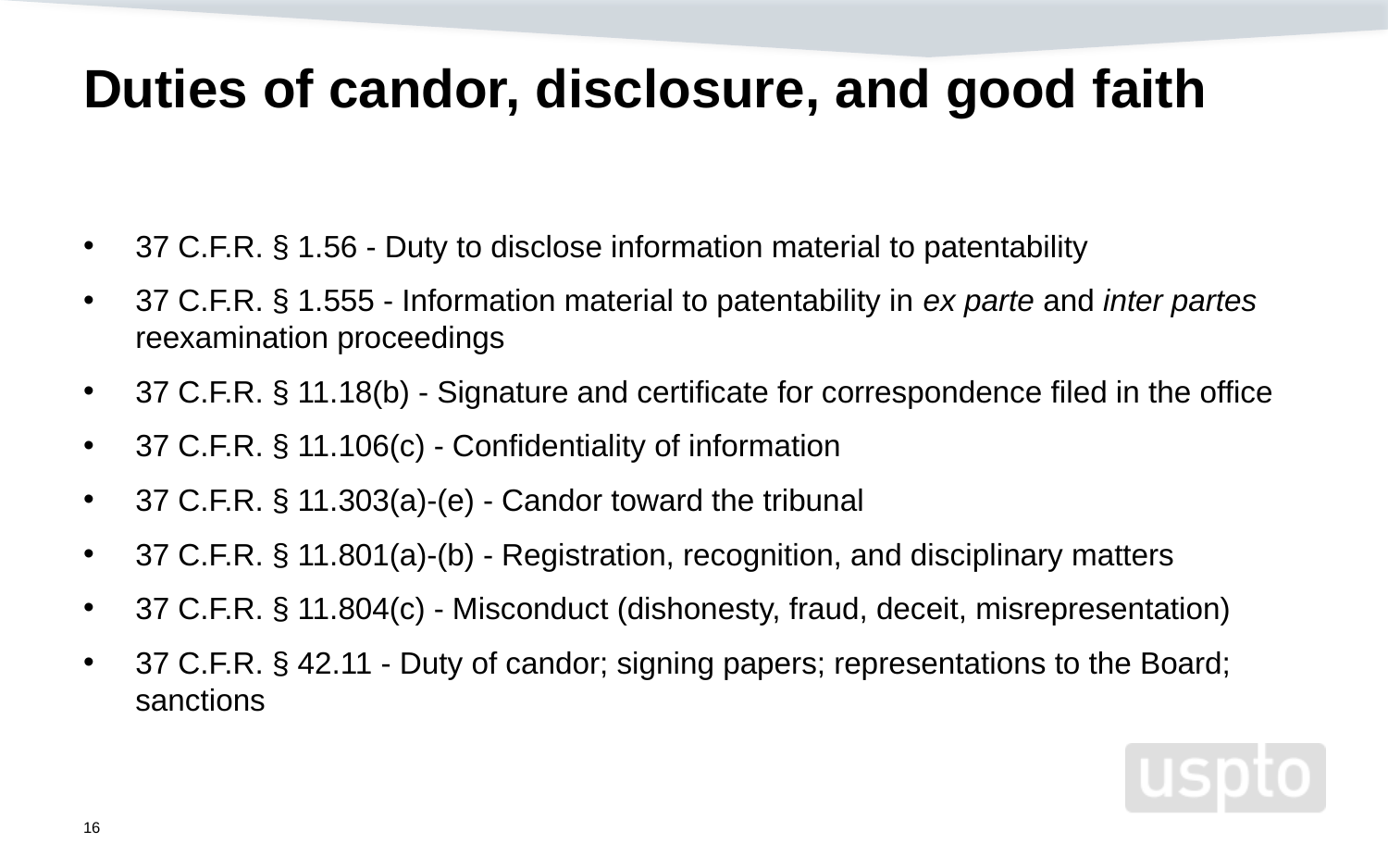

# Duties of candor, disclosure, and good faith
37 C.F.R. § 1.56 - Duty to disclose information material to patentability
37 C.F.R. § 1.555 - Information material to patentability in ex parte and inter partes reexamination proceedings
37 C.F.R. § 11.18(b) - Signature and certificate for correspondence filed in the office
37 C.F.R. § 11.106(c) - Confidentiality of information
37 C.F.R. § 11.303(a)-(e) - Candor toward the tribunal
37 C.F.R. § 11.801(a)-(b) - Registration, recognition, and disciplinary matters
37 C.F.R. § 11.804(c) - Misconduct (dishonesty, fraud, deceit, misrepresentation)
37 C.F.R. § 42.11 - Duty of candor; signing papers; representations to the Board; sanctions
16